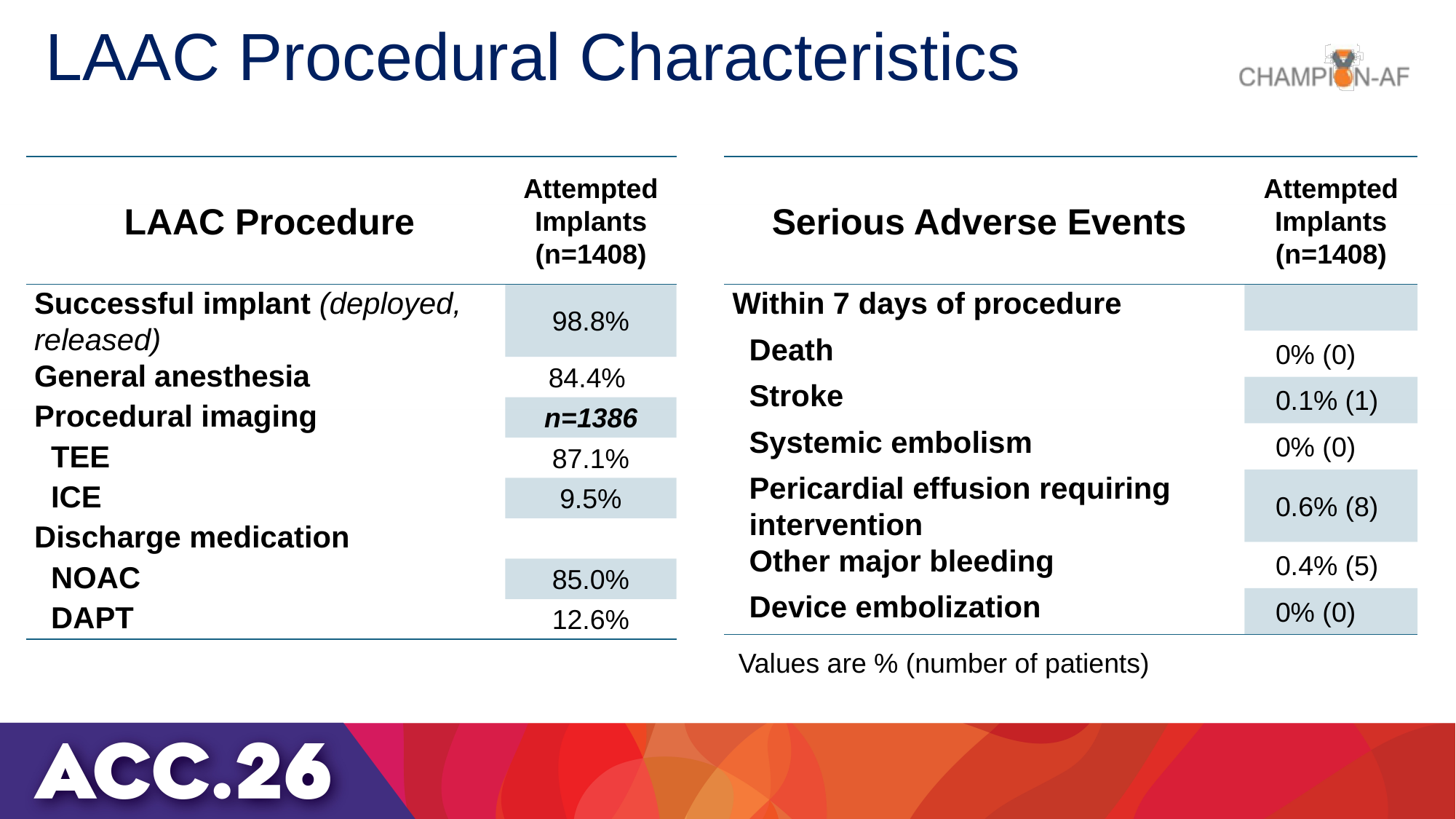

LAAC Procedural Characteristics
| LAAC Procedure | Attempted Implants (n=1408) |
| --- | --- |
| Successful implant (deployed, released) | 98.8% |
| General anesthesia | 84.4% |
| Procedural imaging | n=1386 |
| TEE | 87.1% |
| ICE | 9.5% |
| Discharge medication |  |
| NOAC | 85.0% |
| DAPT | 12.6% |
| Serious Adverse Events | Attempted Implants (n=1408) |
| --- | --- |
| Within 7 days of procedure |  |
| Death | 0% (0) |
| Stroke | 0.1% (1) |
| Systemic embolism | 0% (0) |
| Pericardial effusion requiring intervention | 0.6% (8) |
| Other major bleeding | 0.4% (5) |
| Device embolization | 0% (0) |
Values are % (number of patients)